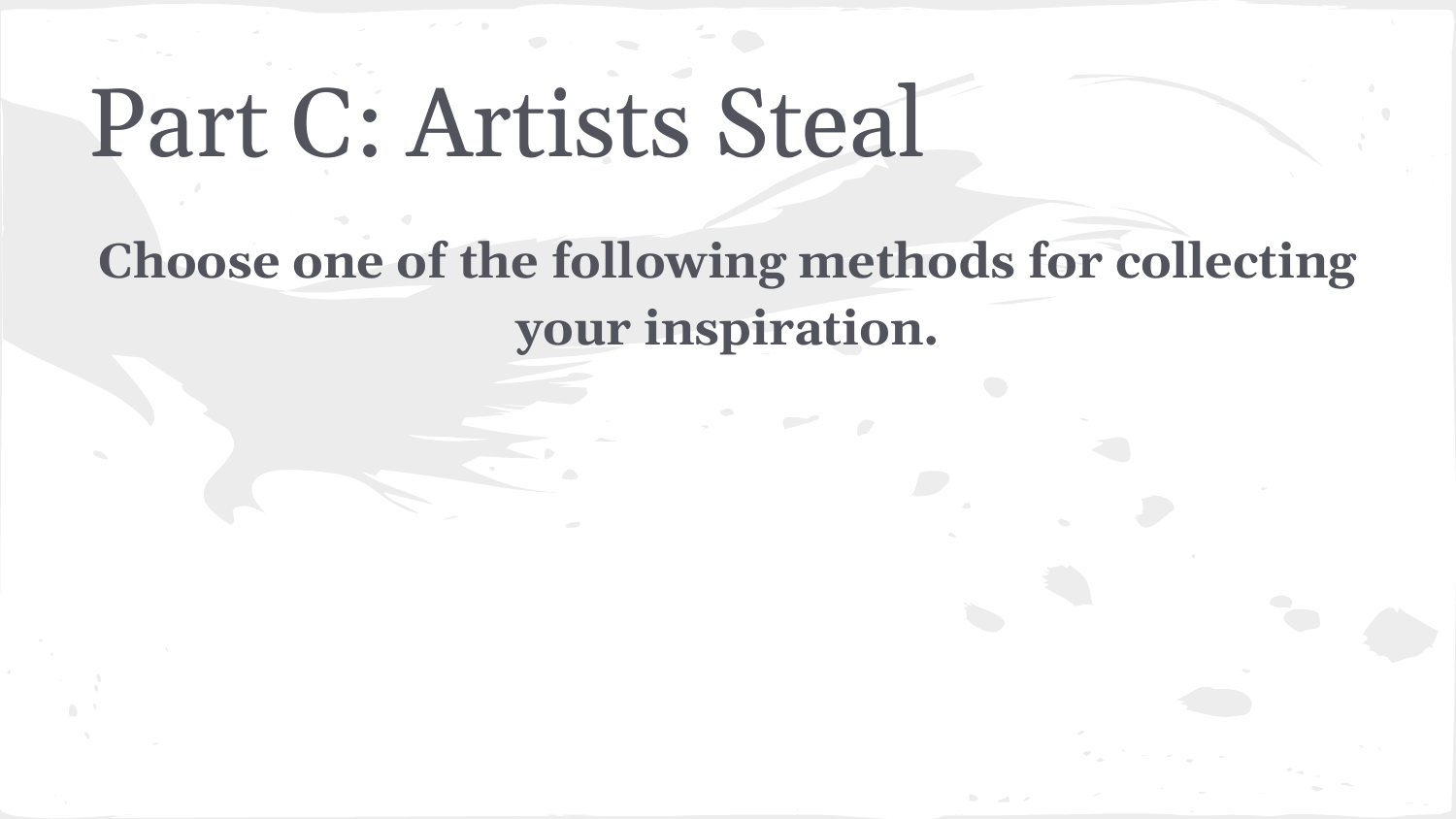

# Part C: Artists Steal
Choose one of the following methods for collecting your inspiration.